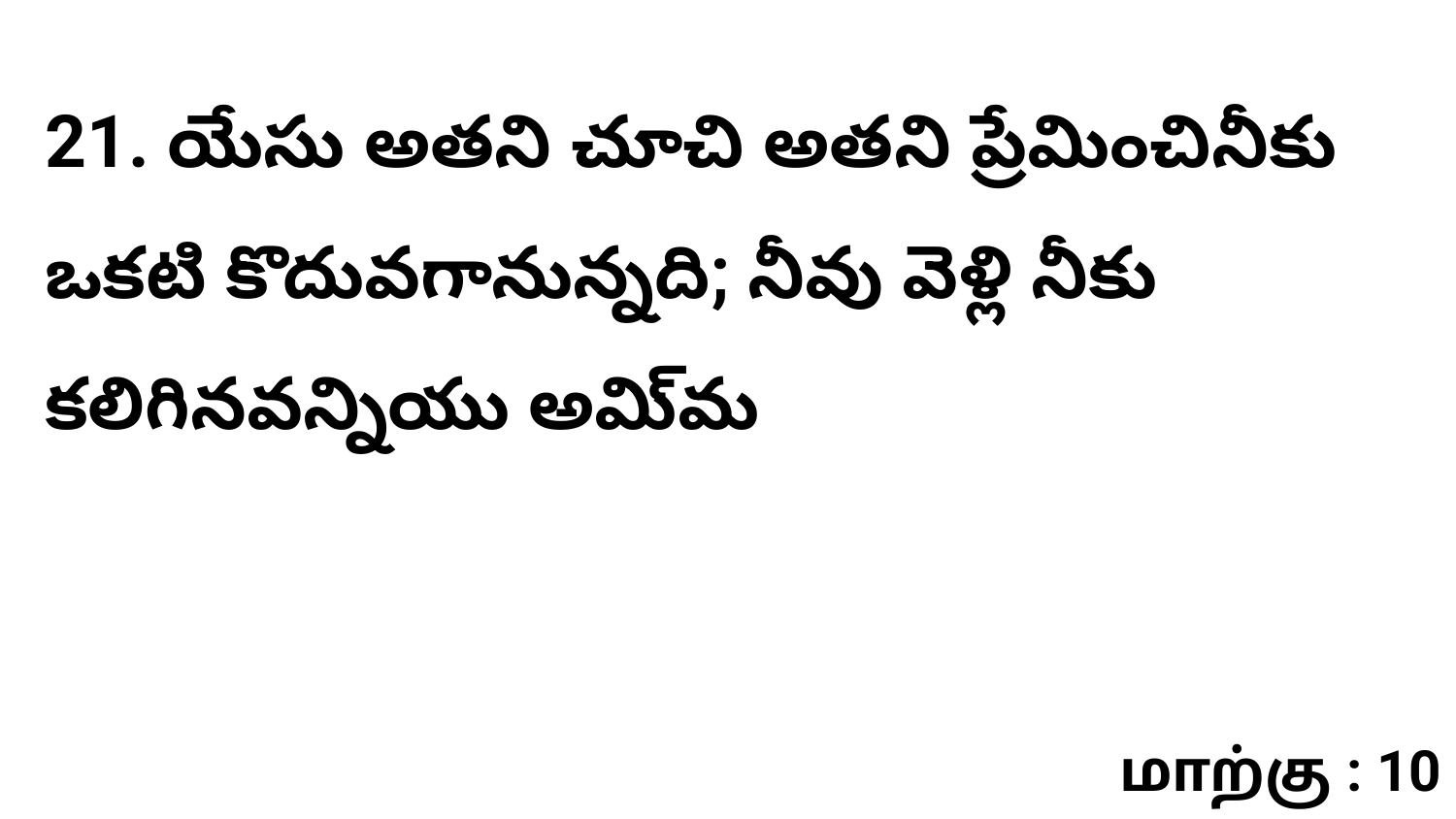

21. యేసు అతని చూచి అతని ప్రేమించినీకు ఒకటి కొదువగానున్నది; నీవు వెళ్లి నీకు కలిగినవన్నియు అమి్మ
மாற்கு : 10